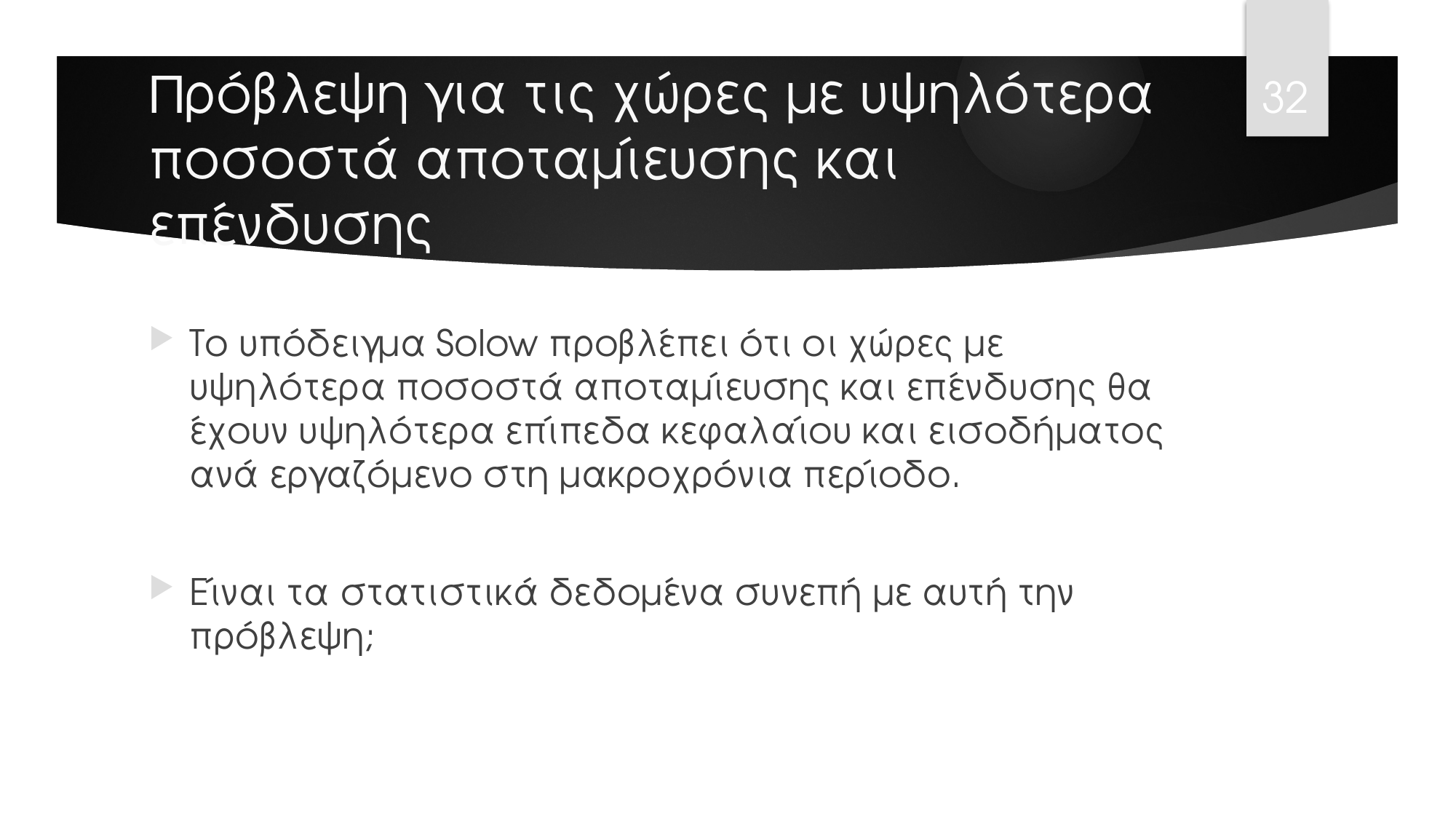

32
# Πρόβλεψη για τις χώρες με υψηλότερα ποσοστά αποταμίευσης και επένδυσης
Το υπόδειγμα Solow προβλέπει ότι οι χώρες με υψηλότερα ποσοστά αποταμίευσης και επένδυσης θα έχουν υψηλότερα επίπεδα κεφαλαίου και εισοδήματος ανά εργαζόμενο στη μακροχρόνια περίοδο.

Είναι τα στατιστικά δεδομένα συνεπή με αυτή την πρόβλεψη;